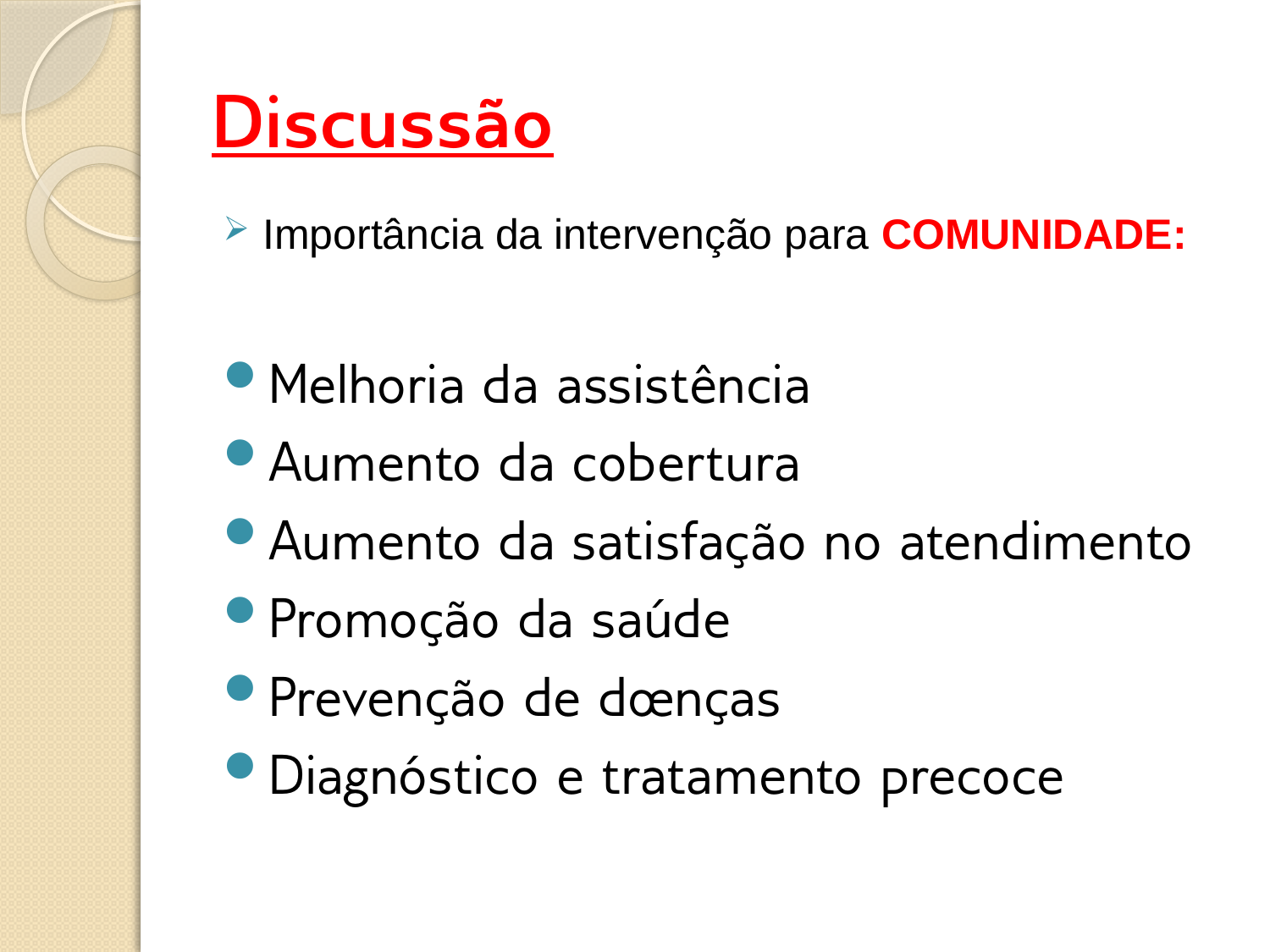

# Discussão
Importância da intervenção para COMUNIDADE:

Melhoria da assistência
Aumento da cobertura
Aumento da satisfação no atendimento
Promoção da saúde
Prevenção de doenças
Diagnóstico e tratamento precoce